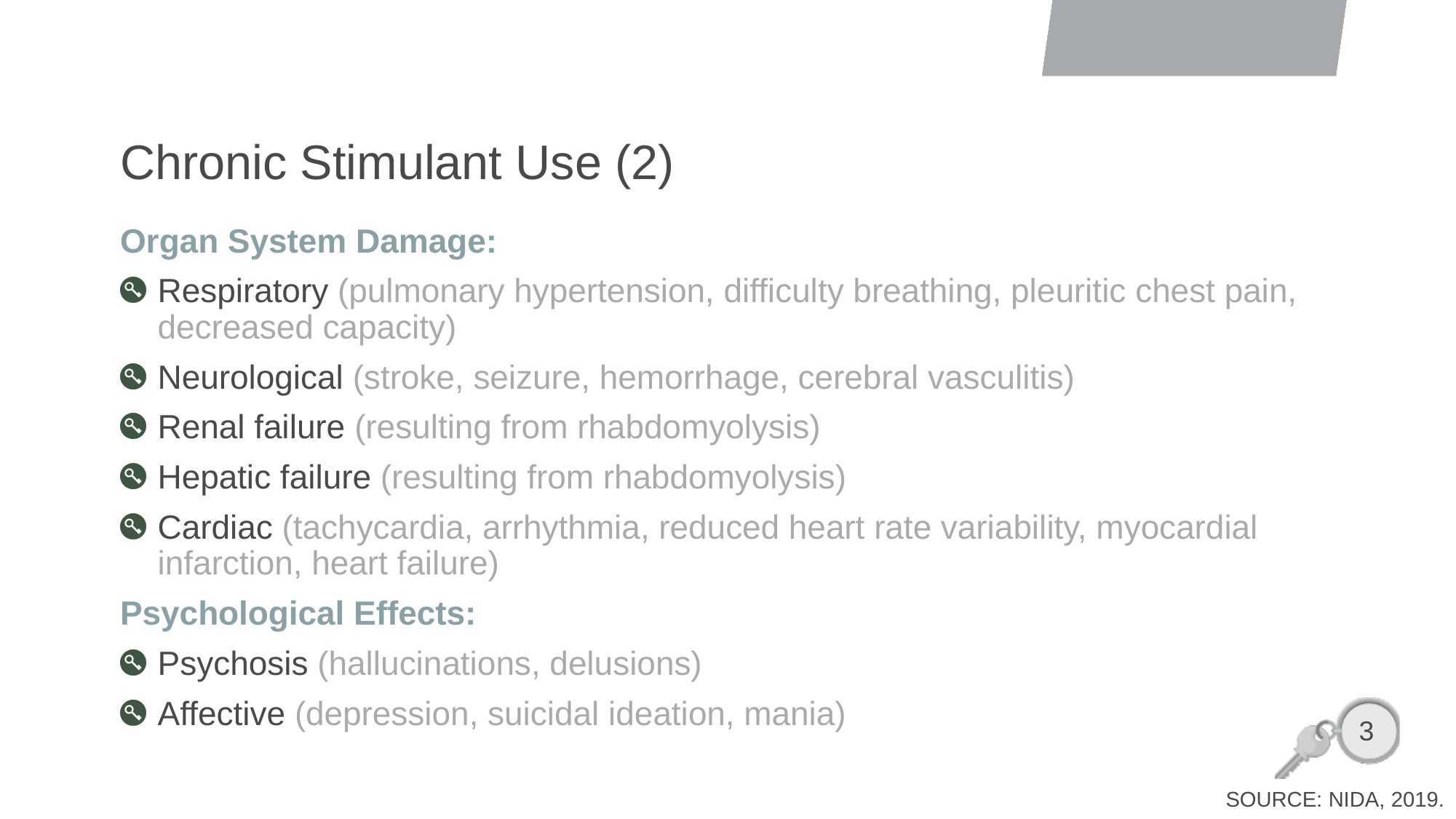

# Chronic Stimulant Use (2)
Organ System Damage:
Respiratory (pulmonary hypertension, difficulty breathing, pleuritic chest pain, decreased capacity)
Neurological (stroke, seizure, hemorrhage, cerebral vasculitis)
Renal failure (resulting from rhabdomyolysis)
Hepatic failure (resulting from rhabdomyolysis)
Cardiac (tachycardia, arrhythmia, reduced heart rate variability, myocardial infarction, heart failure)
Psychological Effects:
Psychosis (hallucinations, delusions)
Affective (depression, suicidal ideation, mania)

3
SOURCE: NIDA, 2019.